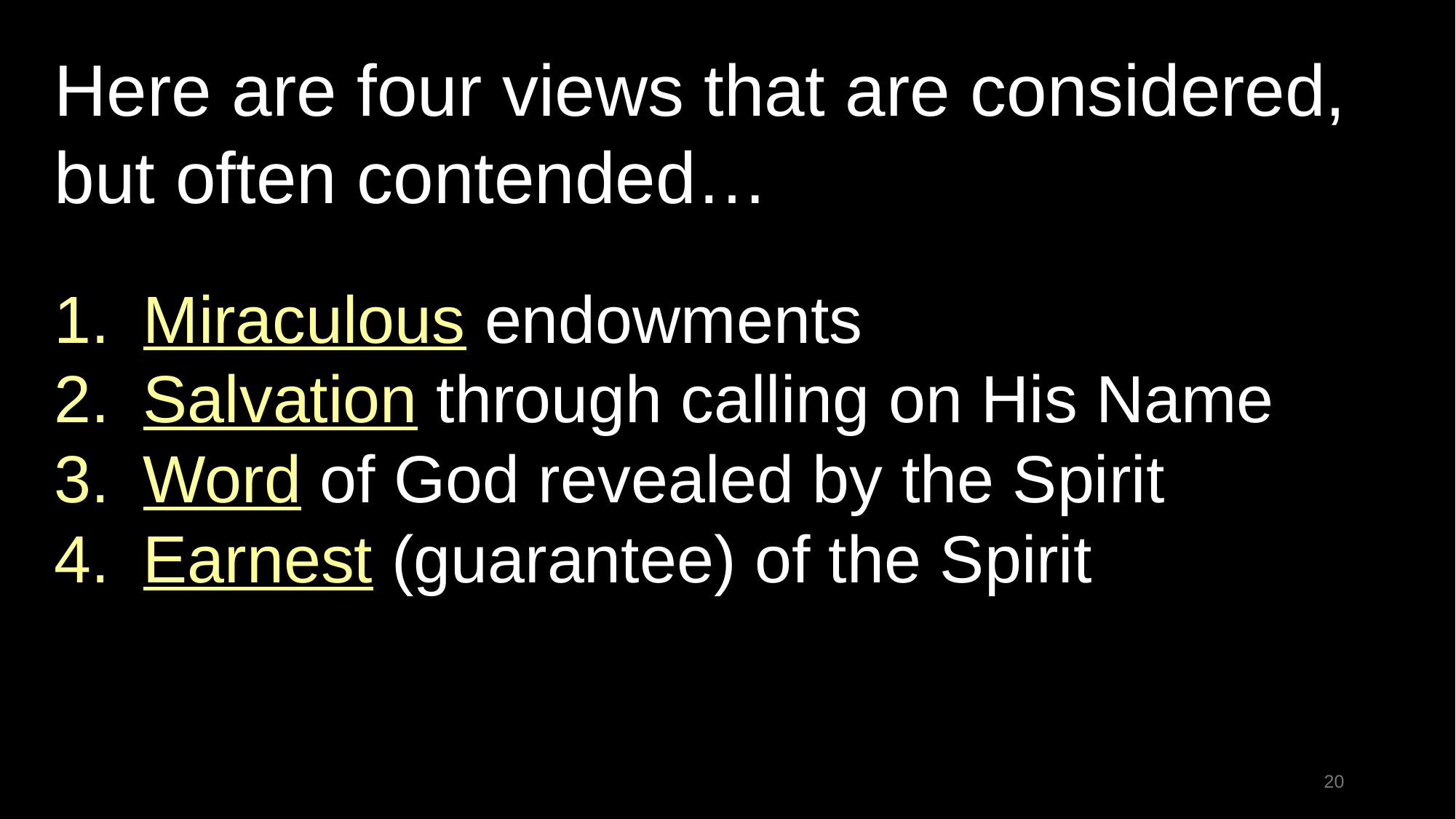

Here are four views that are considered, but often contended…

Miraculous endowments
Salvation through calling on His Name
Word of God revealed by the Spirit
Earnest (guarantee) of the Spirit
20